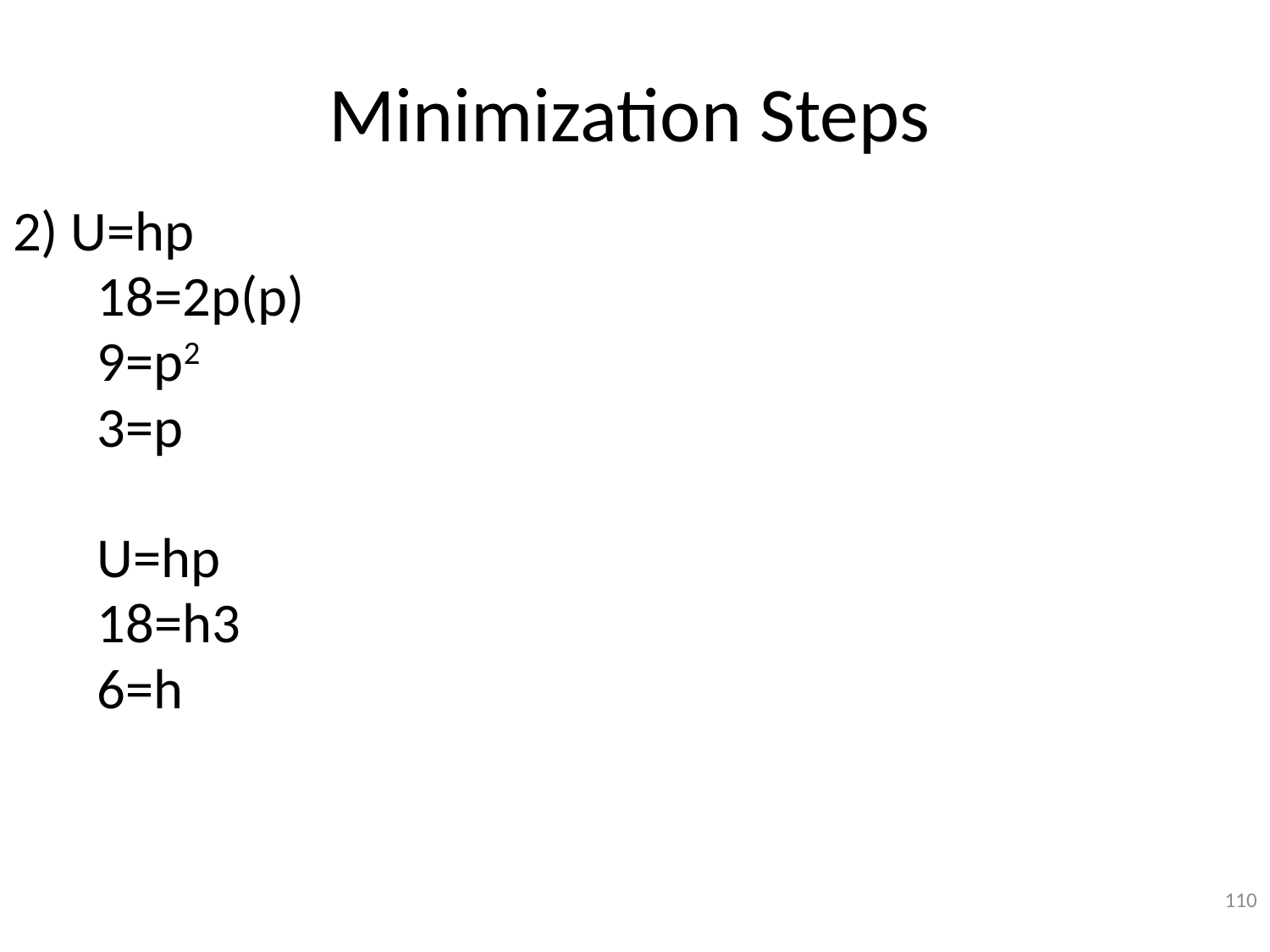

# Minimization Steps
2) U=hp
	18=2p(p)
	9=p2
	3=p

	U=hp
	18=h3
	6=h

110